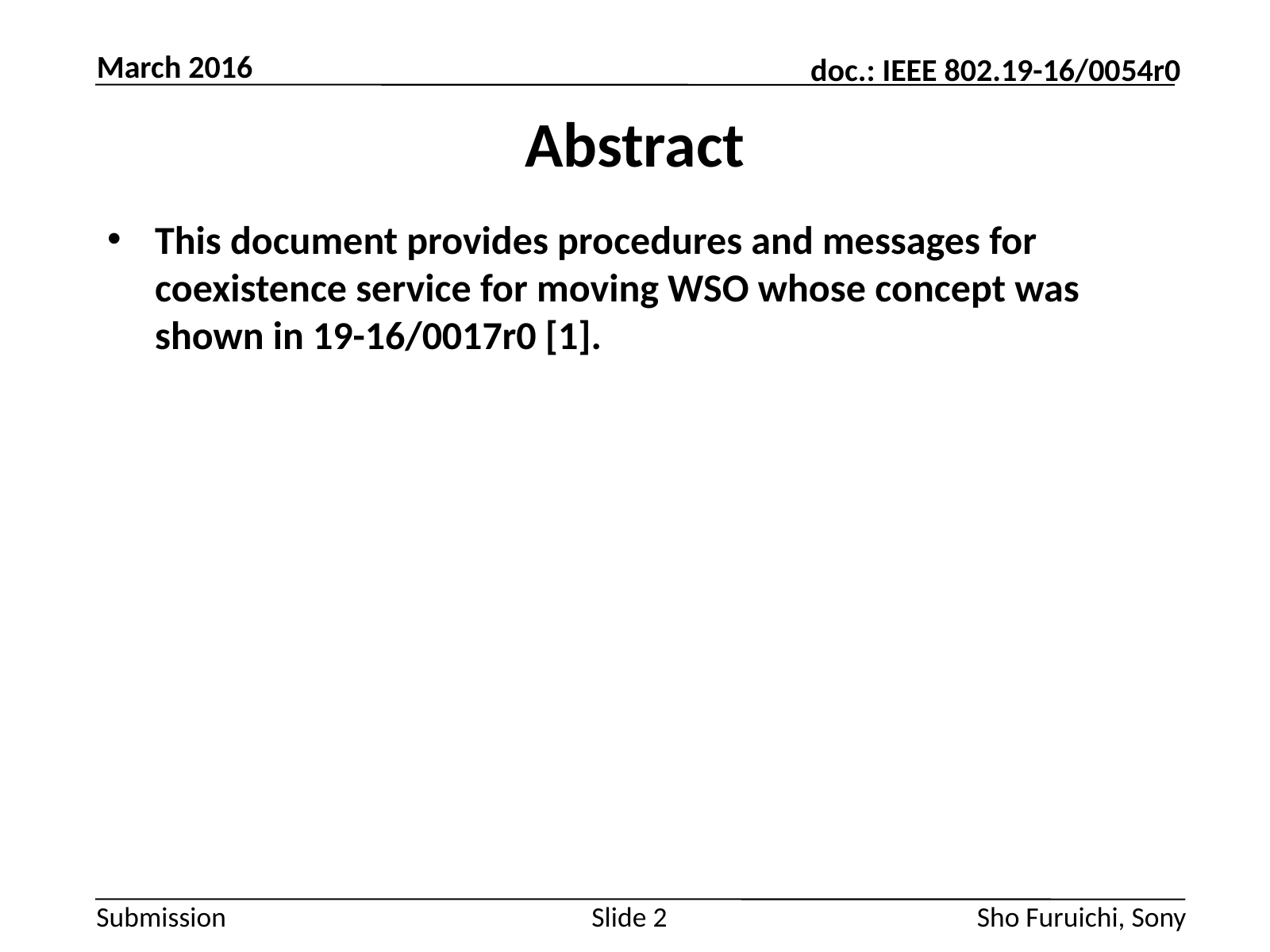

March 2016
# Abstract
This document provides procedures and messages for coexistence service for moving WSO whose concept was shown in 19-16/0017r0 [1].
Slide 2
Sho Furuichi, Sony